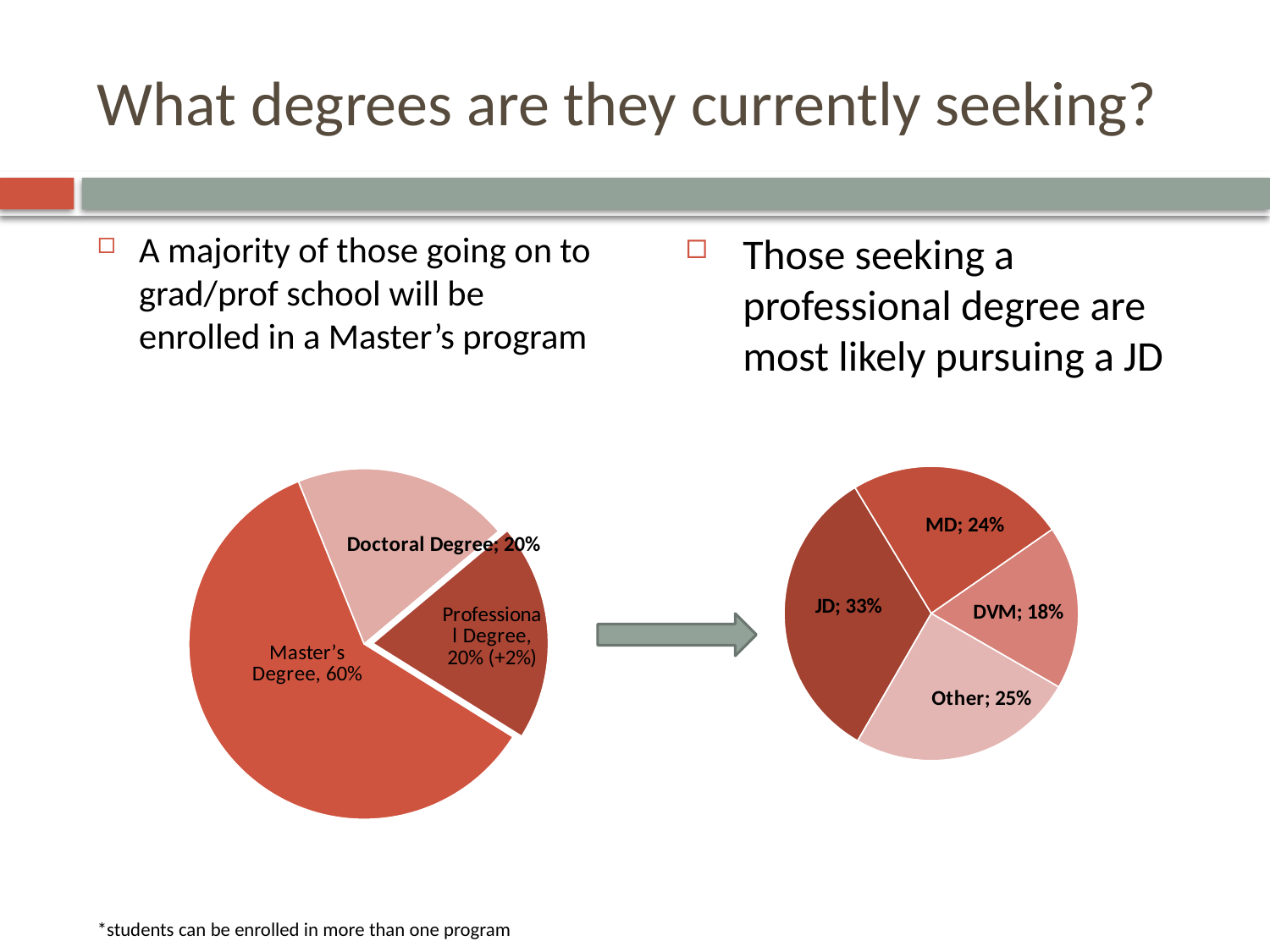

# What degrees are they currently seeking?
A majority of those going on to grad/prof school will be enrolled in a Master’s program

*students can be enrolled in more than one program

Those seeking a professional degree are most likely pursuing a JD

### Chart

| Category |  |
|---|---|
| Professional Degree | 0.2 |
| Masters Degree | 0.6 |
| Doctoral Degree | 0.2 |

### Chart

| Category |  |
|---|---|
| JD | 0.33 |
| MD | 0.24 |
| DVM | 0.18 |
| Other | 0.25 |